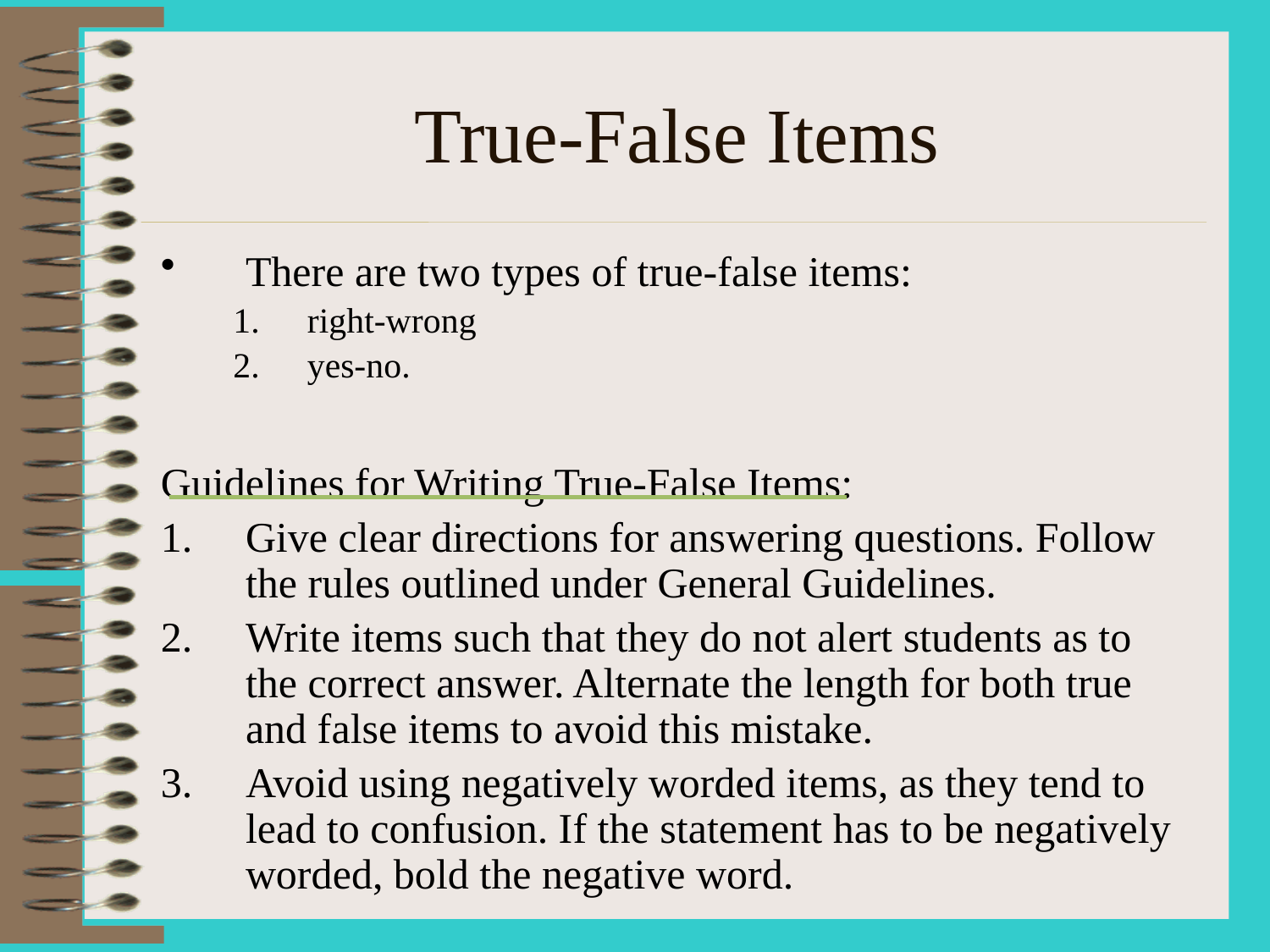

# True-False Items
There are two types of true-false items:
right-wrong
yes-no.

Guidelines for Writing True-False Items:
Give clear directions for answering questions. Follow the rules outlined under General Guidelines.
Write items such that they do not alert students as to the correct answer. Alternate the length for both true and false items to avoid this mistake.
Avoid using negatively worded items, as they tend to lead to confusion. If the statement has to be negatively worded, bold the negative word.